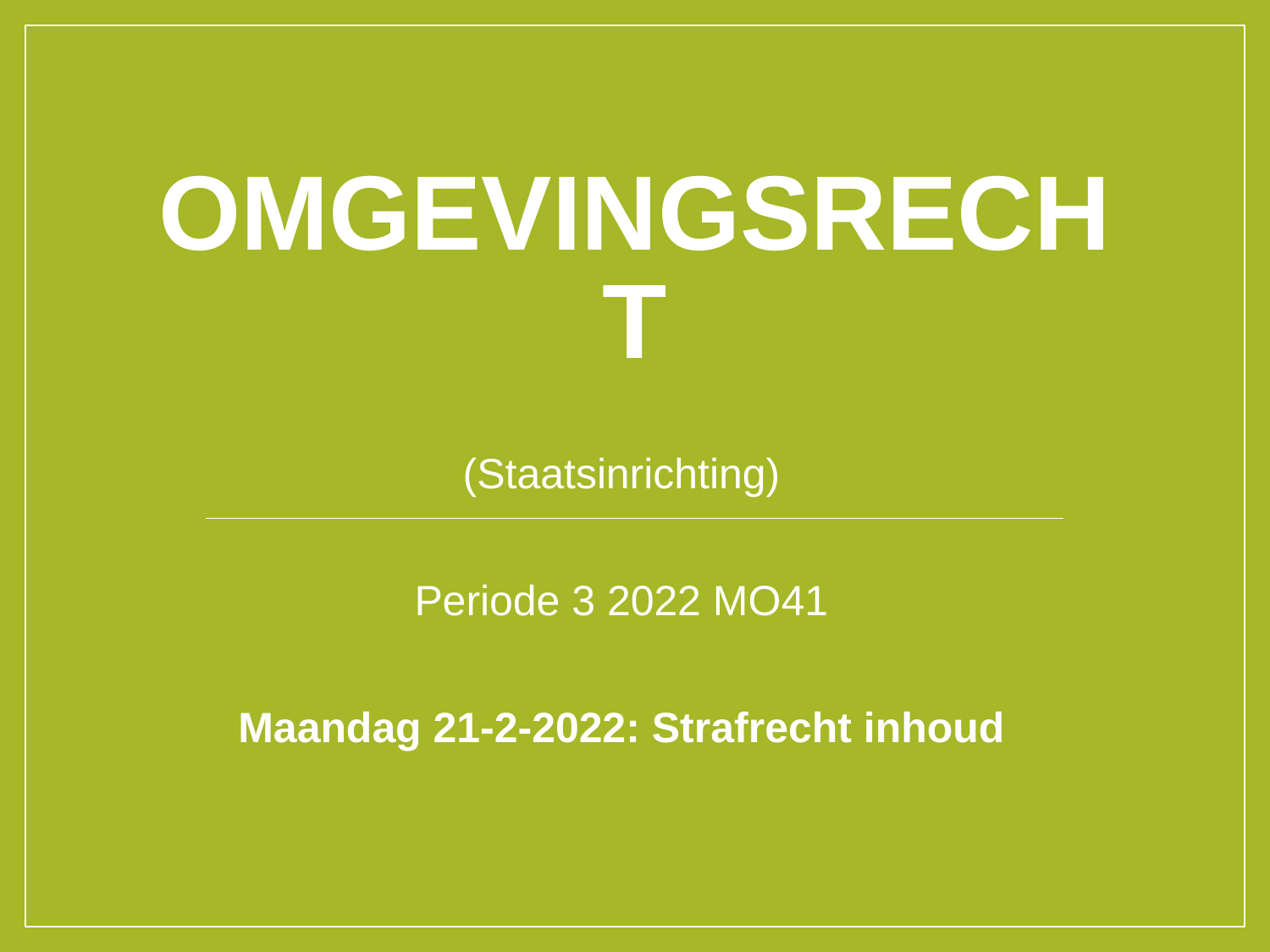

# Omgevingsrecht
(Staatsinrichting)

Periode 3 2022 MO41

Maandag 21-2-2022: Strafrecht inhoud